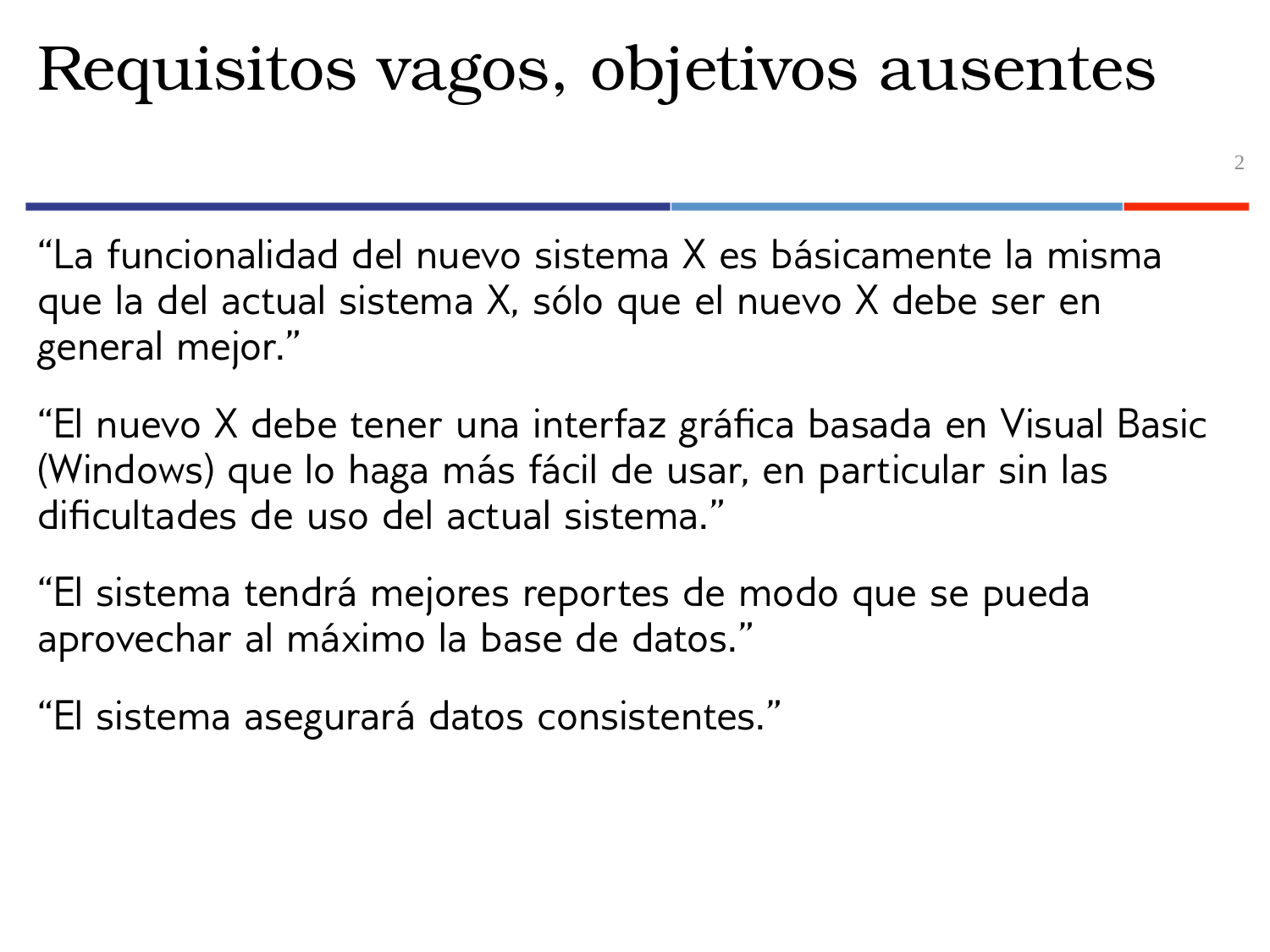

# Requisitos vagos, objetivos ausentes
2
“La funcionalidad del nuevo sistema X es básicamente la misma que la del actual sistema X, sólo que el nuevo X debe ser en general mejor.”
“El nuevo X debe tener una interfaz gráfica basada en Visual Basic (Windows) que lo haga más fácil de usar, en particular sin las dificultades de uso del actual sistema.”
“El sistema tendrá mejores reportes de modo que se pueda aprovechar al máximo la base de datos.”
“El sistema asegurará datos consistentes.”